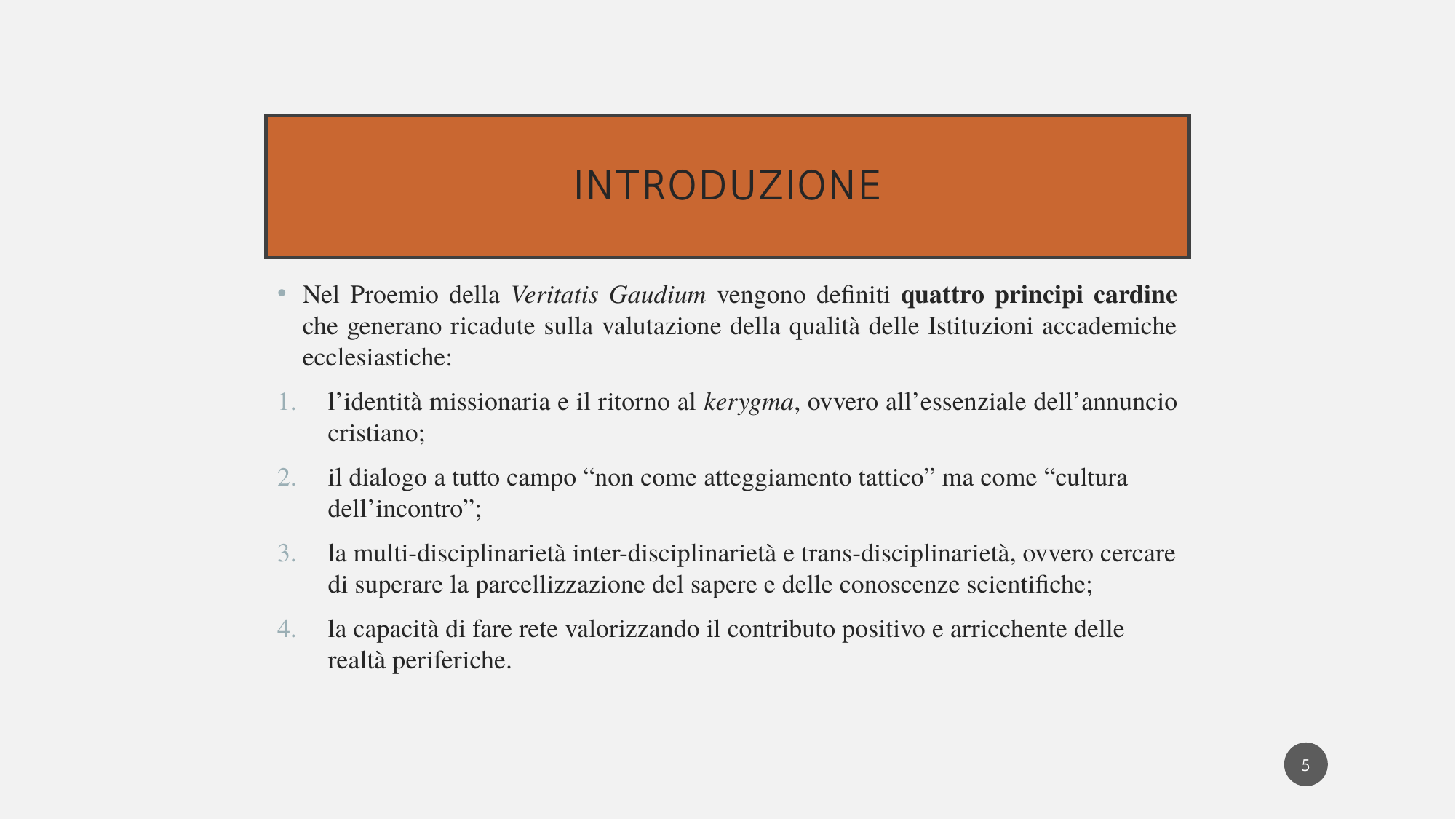

# INTRODUZIONE
Nel Proemio della Veritatis Gaudium vengono definiti quattro principi cardine che generano ricadute sulla valutazione della qualità delle Istituzioni accademiche ecclesiastiche:
l’identità missionaria e il ritorno al kerygma, ovvero all’essenziale dell’annuncio cristiano;
il dialogo a tutto campo “non come atteggiamento tattico” ma come “cultura dell’incontro”;
la multi-disciplinarietà inter-disciplinarietà e trans-disciplinarietà, ovvero cercare di superare la parcellizzazione del sapere e delle conoscenze scientifiche;
la capacità di fare rete valorizzando il contributo positivo e arricchente delle realtà periferiche.

5